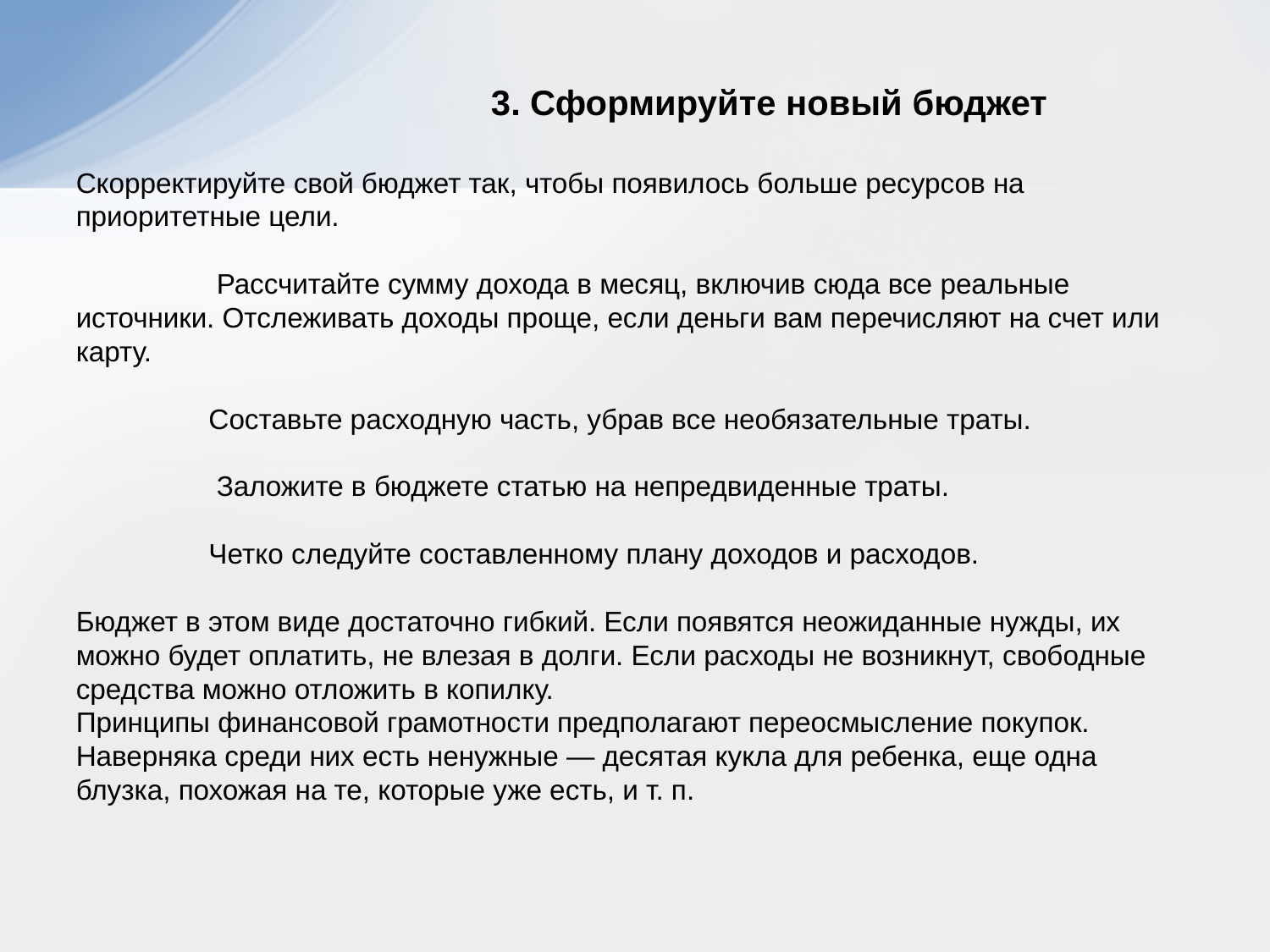

# 3. Сформируйте новый бюджет Скорректируйте свой бюджет так, чтобы появилось больше ресурсов на приоритетные цели. Рассчитайте сумму дохода в месяц, включив сюда все реальные источники. Отслеживать доходы проще, если деньги вам перечисляют на счет или карту. Составьте расходную часть, убрав все необязательные траты. Заложите в бюджете статью на непредвиденные траты. Четко следуйте составленному плану доходов и расходов. Бюджет в этом виде достаточно гибкий. Если появятся неожиданные нужды, их можно будет оплатить, не влезая в долги. Если расходы не возникнут, свободные средства можно отложить в копилку. Принципы финансовой грамотности предполагают переосмысление покупок. Наверняка среди них есть ненужные — десятая кукла для ребенка, еще одна блузка, похожая на те, которые уже есть, и т. п.